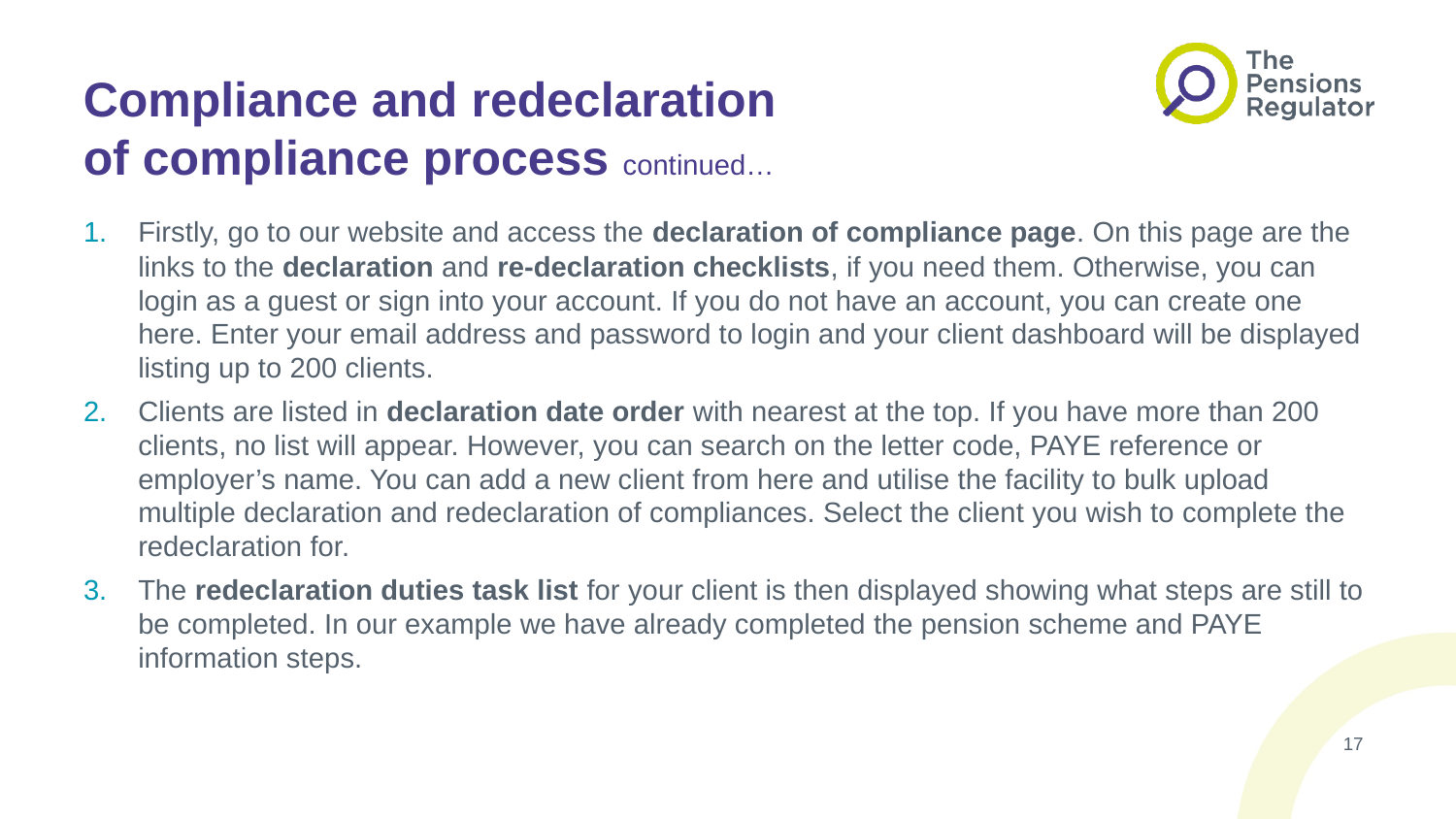

# Compliance and redeclaration of compliance process continued…
Firstly, go to our website and access the declaration of compliance page. On this page are the links to the declaration and re-declaration checklists, if you need them. Otherwise, you can login as a guest or sign into your account. If you do not have an account, you can create one here. Enter your email address and password to login and your client dashboard will be displayed listing up to 200 clients.
Clients are listed in declaration date order with nearest at the top. If you have more than 200 clients, no list will appear. However, you can search on the letter code, PAYE reference or employer’s name. You can add a new client from here and utilise the facility to bulk upload multiple declaration and redeclaration of compliances. Select the client you wish to complete the redeclaration for.
The redeclaration duties task list for your client is then displayed showing what steps are still to be completed. In our example we have already completed the pension scheme and PAYE information steps.

17